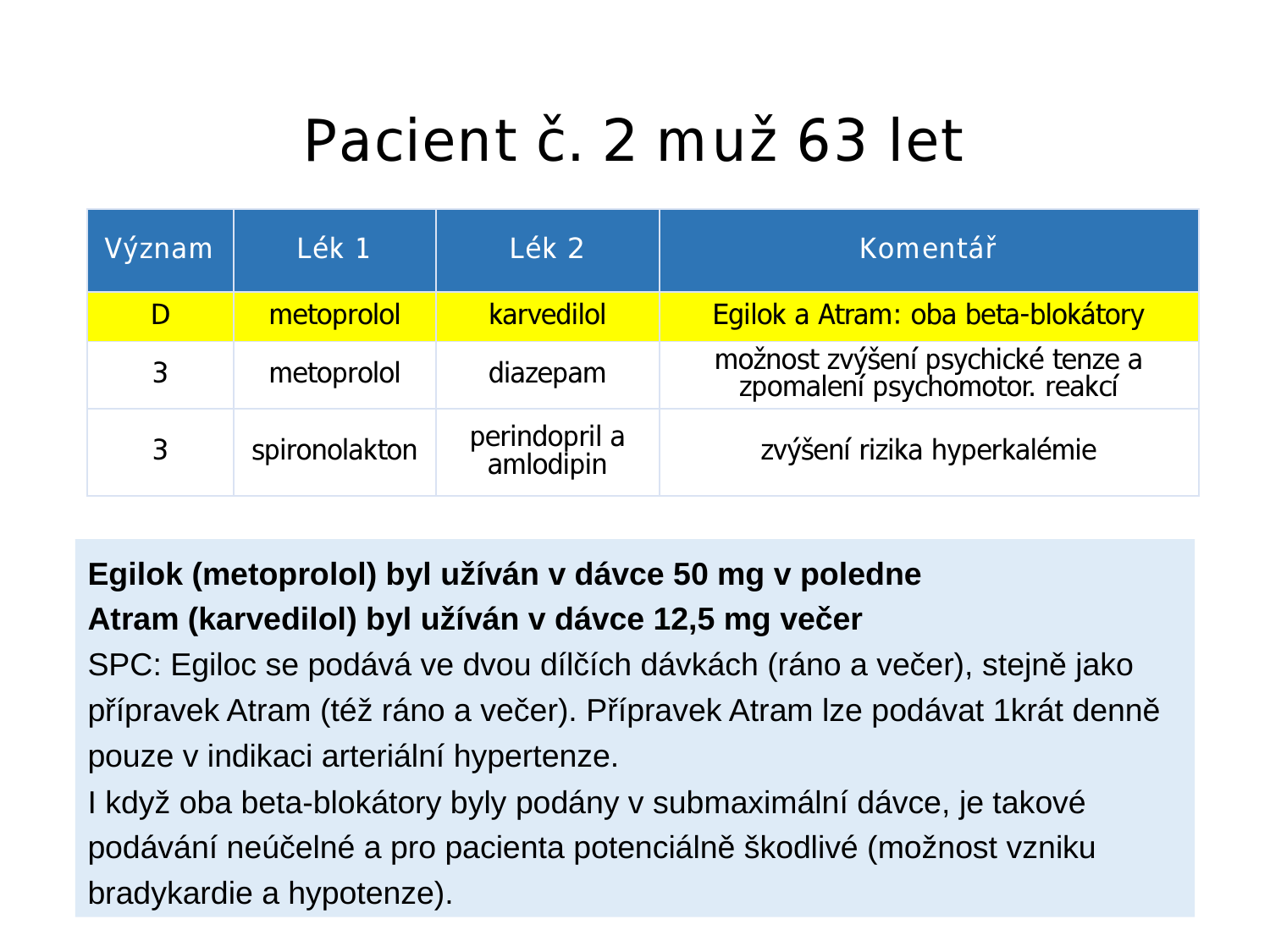

# Pacient č. 2 muž 63 let
| Význam | Lék 1 | Lék 2 | Komentář |
| --- | --- | --- | --- |
| D | metoprolol | karvedilol | Egilok a Atram: oba beta-blokátory |
| 3 | metoprolol | diazepam | možnost zvýšení psychické tenze a zpomalení psychomotor. reakcí |
| 3 | spironolakton | perindopril a amlodipin | zvýšení rizika hyperkalémie |
Egilok (metoprolol) byl užíván v dávce 50 mg v poledne
Atram (karvedilol) byl užíván v dávce 12,5 mg večer
SPC: Egiloc se podává ve dvou dílčích dávkách (ráno a večer), stejně jako přípravek Atram (též ráno a večer). Přípravek Atram lze podávat 1krát denně pouze v indikaci arteriální hypertenze.
I když oba beta-blokátory byly podány v submaximální dávce, je takové podávání neúčelné a pro pacienta potenciálně škodlivé (možnost vzniku bradykardie a hypotenze).